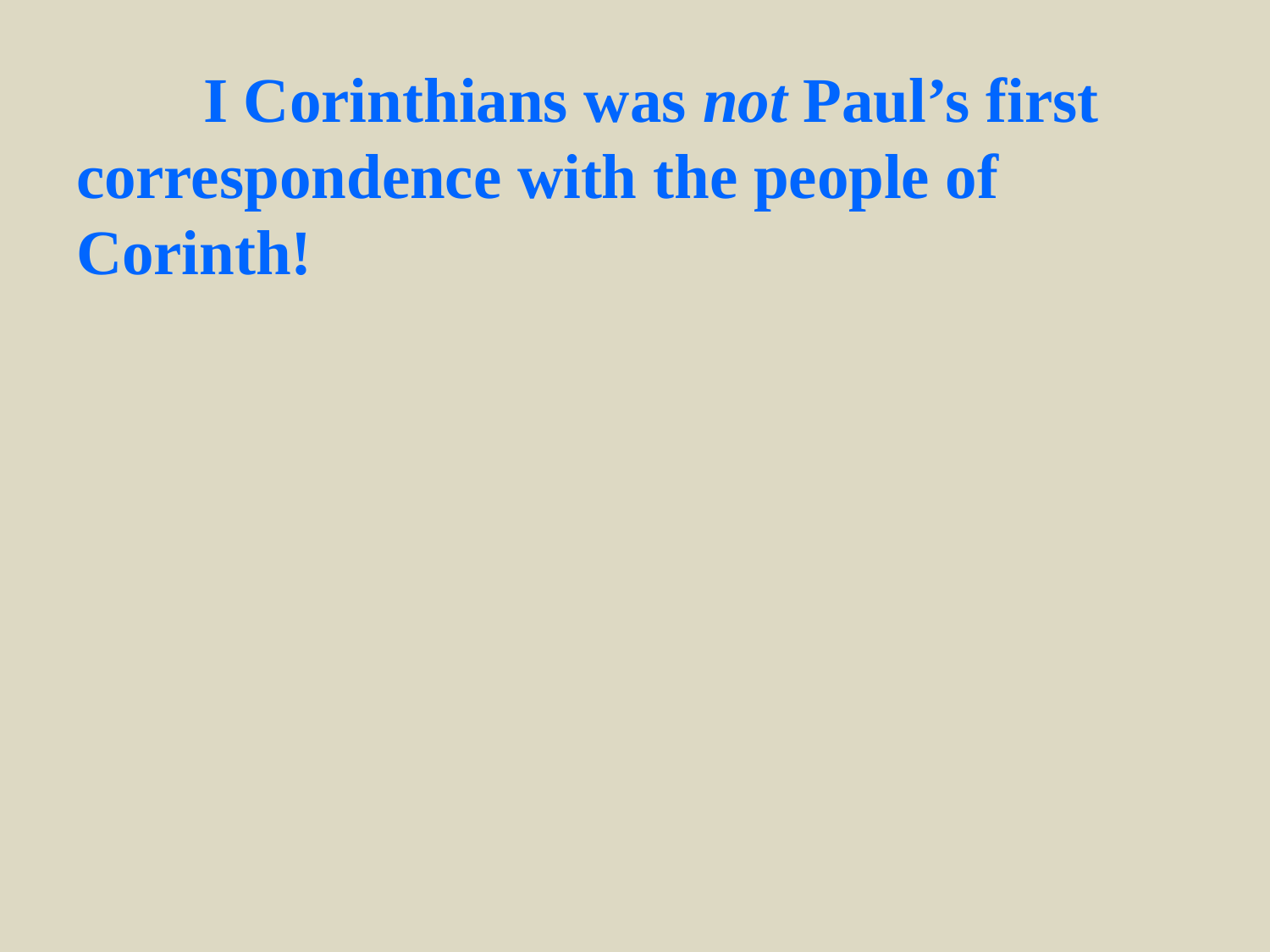

I Corinthians was not Paul’s first correspondence with the people of Corinth!